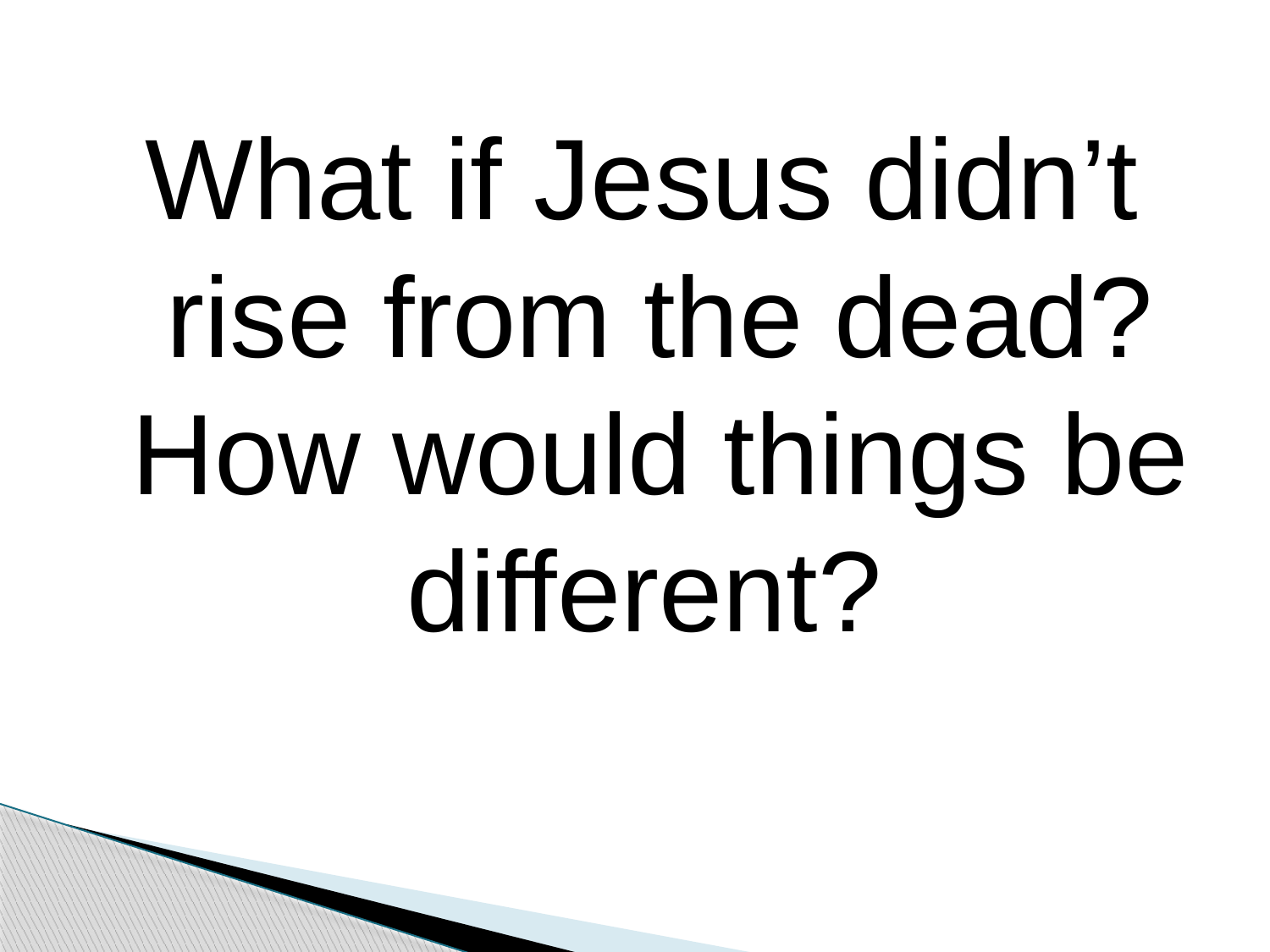

What if Jesus didn’t rise from the dead? How would things be different?